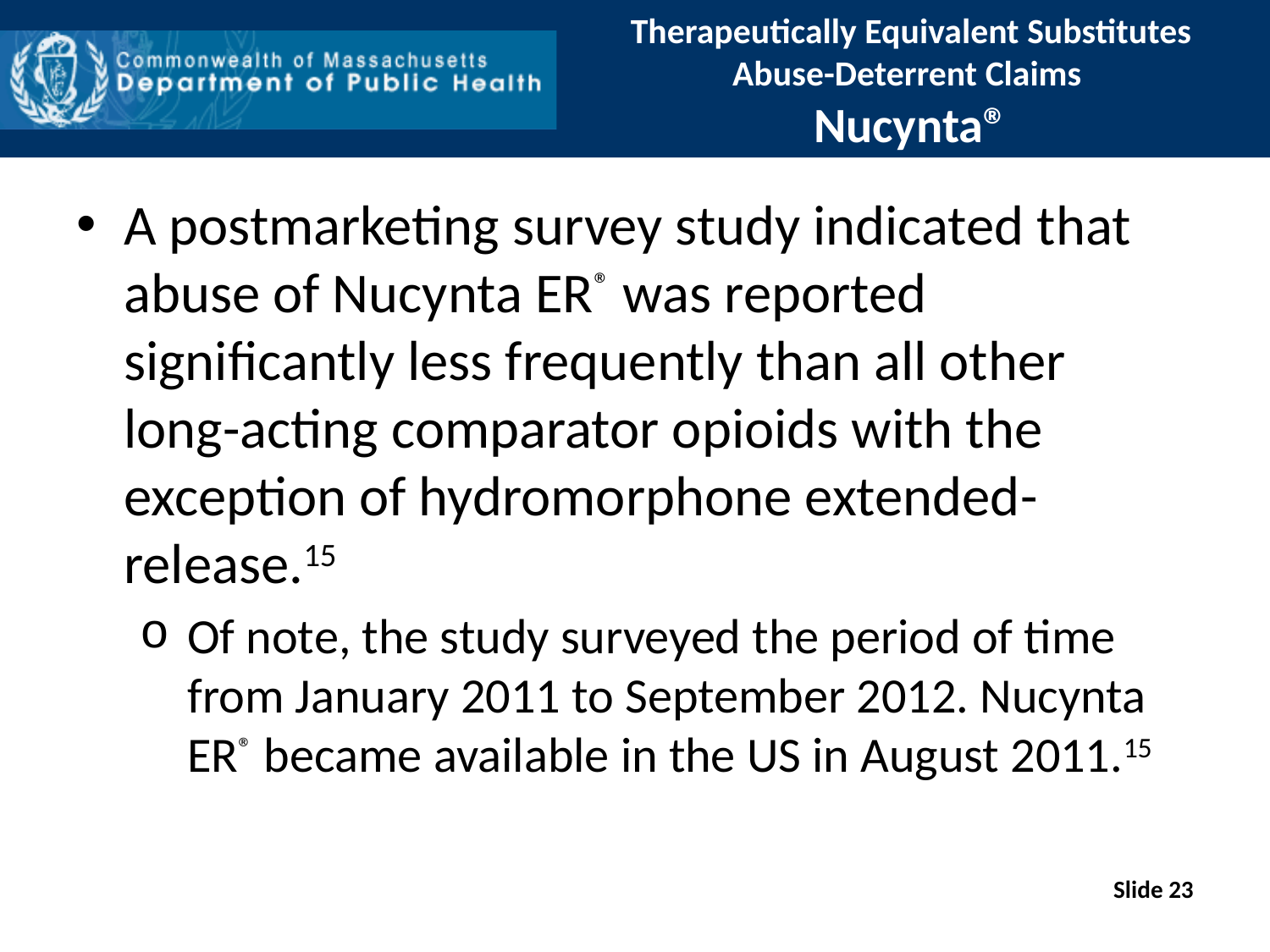

# Therapeutically Equivalent Substitutes Abuse-Deterrent Claims Nucynta®
A postmarketing survey study indicated that abuse of Nucynta ER® was reported significantly less frequently than all other long-acting comparator opioids with the exception of hydromorphone extended-release.15
Of note, the study surveyed the period of time from January 2011 to September 2012. Nucynta ER® became available in the US in August 2011.15

Slide 23